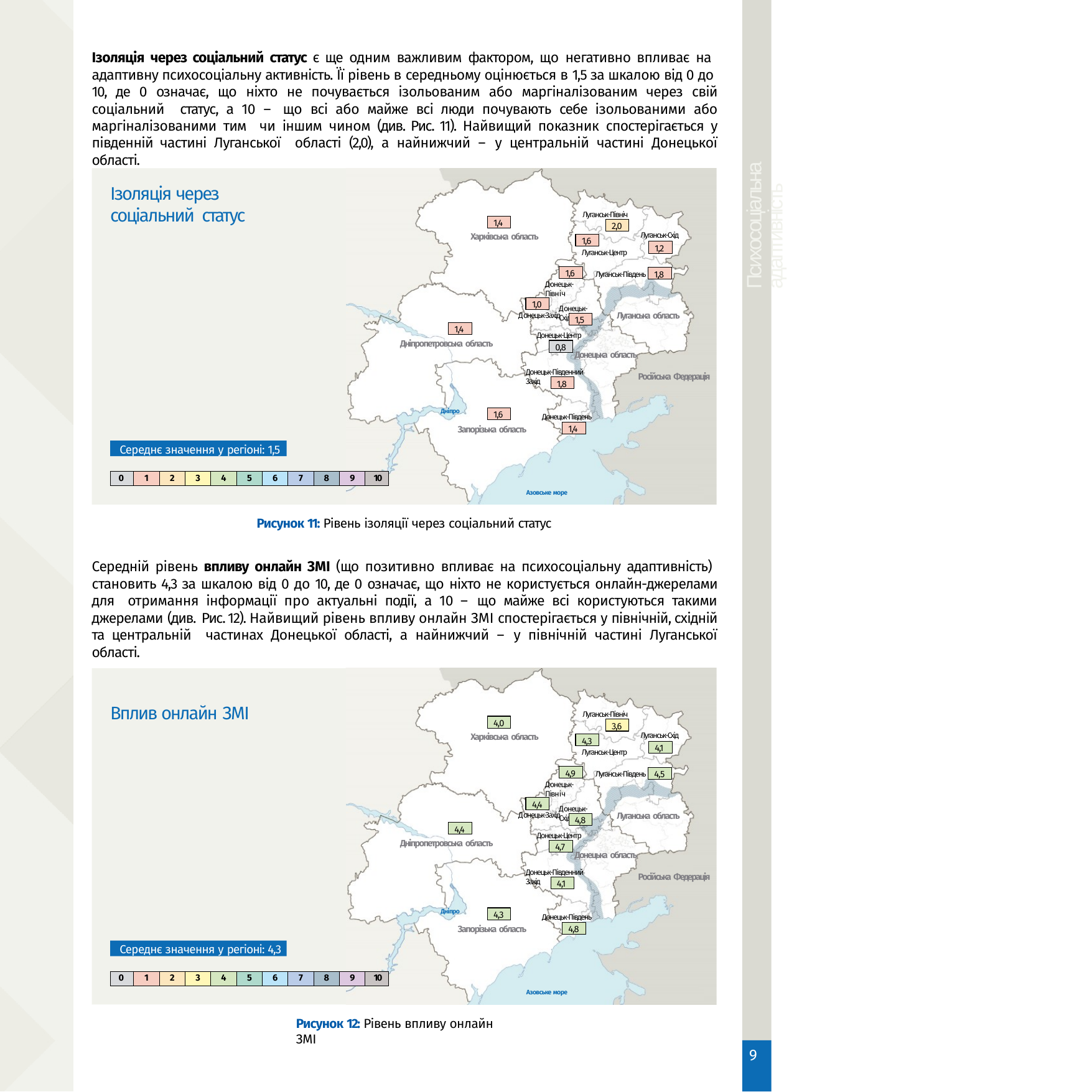

Ізоляція через соціальний статус є ще одним важливим фактором, що негативно впливає на  адаптивну психосоціальну активність. Її рівень в середньому оцінюється в 1,5 за шкалою від 0 до  10, де 0 означає, що ніхто не почувається ізольованим або маргіналізованим через свій соціальний  статус, а 10 – що всі або майже всі люди почувають себе ізольованими або маргіналізованими тим  чи іншим чином (див. Рис. 11). Найвищий показник спостерігається у південній частині Луганської  області (2,0), а найнижчий – у центральній частині Донецької області.
Психосоціальна адаптивність

Ізоляція через соціальний  статус
Луганськ-Північ
1,4
2,0
Луганськ-Схід
Харківська область
1,6
1,2
Луганськ-Центр
1,6
1,8
Луганськ-Південь
Донецьк-Північ
1,0
Донецьк-Схід
Луганська область
Донецьк-Захід
1,5
1,4
Донецьк-Центр
Дніпропетровська область
0,8
Донецька область
Донецьк-Південний Захід
Російська Федерація
1,8
Дніпро
1,6
Донецьк-Південь
Запорізька область
1,4
Середнє значення у регіоні: 1,5
| 0 | 1 | 2 | 3 | 4 | 5 | 6 | 7 | 8 | 9 | 10 |
| --- | --- | --- | --- | --- | --- | --- | --- | --- | --- | --- |
Азовське море
Рисунок 11: Рівень ізоляції через соціальний статус

Середній рівень впливу онлайн ЗМІ (що позитивно впливає на психосоціальну адаптивність)  становить 4,3 за шкалою від 0 до 10, де 0 означає, що ніхто не користується онлайн-джерелами для  отримання інформації про актуальні події, а 10 – що майже всі користуються такими джерелами (див.  Рис. 12). Найвищий рівень впливу онлайн ЗМІ спостерігається у північній, східній та центральній  частинах Донецької області, а найнижчий – у північній частині Луганської області.

Вплив онлайн ЗМІ

Луганськ-Північ
4,0
3,6
Луганськ-Схід
Харківська область
4,3
4,1
Луганськ-Центр
4,9
4,5
Луганськ-Південь
Донецьк-Північ
4,4
Донецьк-Схід
Луганська область
Донецьк-Захід
4,8
4,4
Донецьк-Центр
Дніпропетровська область
4,7
Донецька область
Донецьк-Південний Захід
Російська Федерація
4,1
Дніпро
4,3
Донецьк-Південь
Запорізька область
4,8
Середнє значення у регіоні: 4,3
| 0 | 1 | 2 | 3 | 4 | 5 | 6 | 7 | 8 | 9 | 10 |
| --- | --- | --- | --- | --- | --- | --- | --- | --- | --- | --- |
Азовське море
Рисунок 12: Рівень впливу онлайн ЗМІ
9